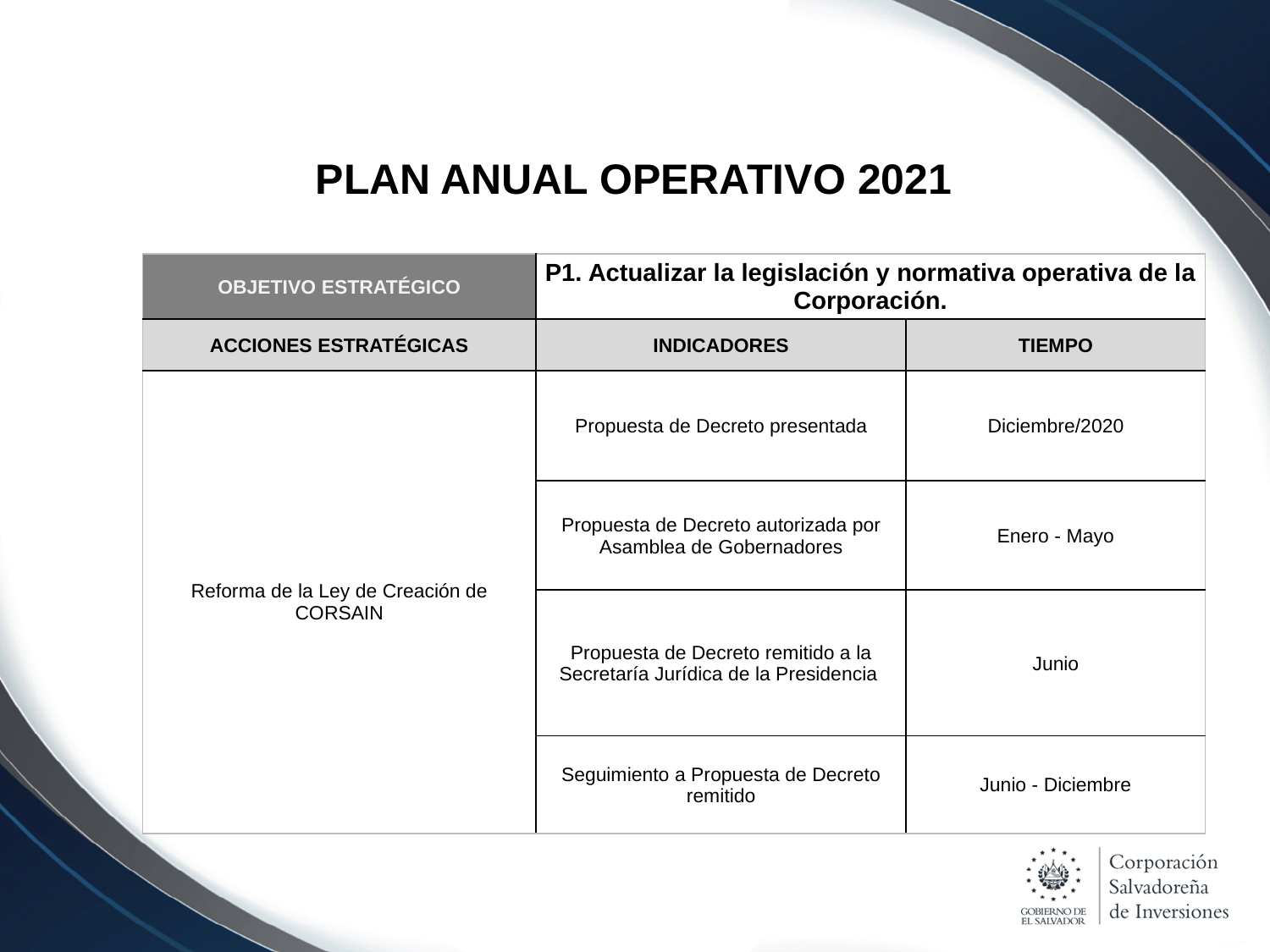

# PLAN ANUAL OPERATIVO 2021
| OBJETIVO ESTRATÉGICO | P1. Actualizar la legislación y normativa operativa de la Corporación. |  |
| --- | --- | --- |
| ACCIONES ESTRATÉGICAS | INDICADORES | TIEMPO |
| Reforma de la Ley de Creación de CORSAIN | Propuesta de Decreto presentada | Diciembre/2020 |
|  | Propuesta de Decreto autorizada por Asamblea de Gobernadores | Enero - Mayo |
|  | Propuesta de Decreto remitido a la Secretaría Jurídica de la Presidencia | Junio |
|  | Seguimiento a Propuesta de Decreto remitido | Junio - Diciembre |